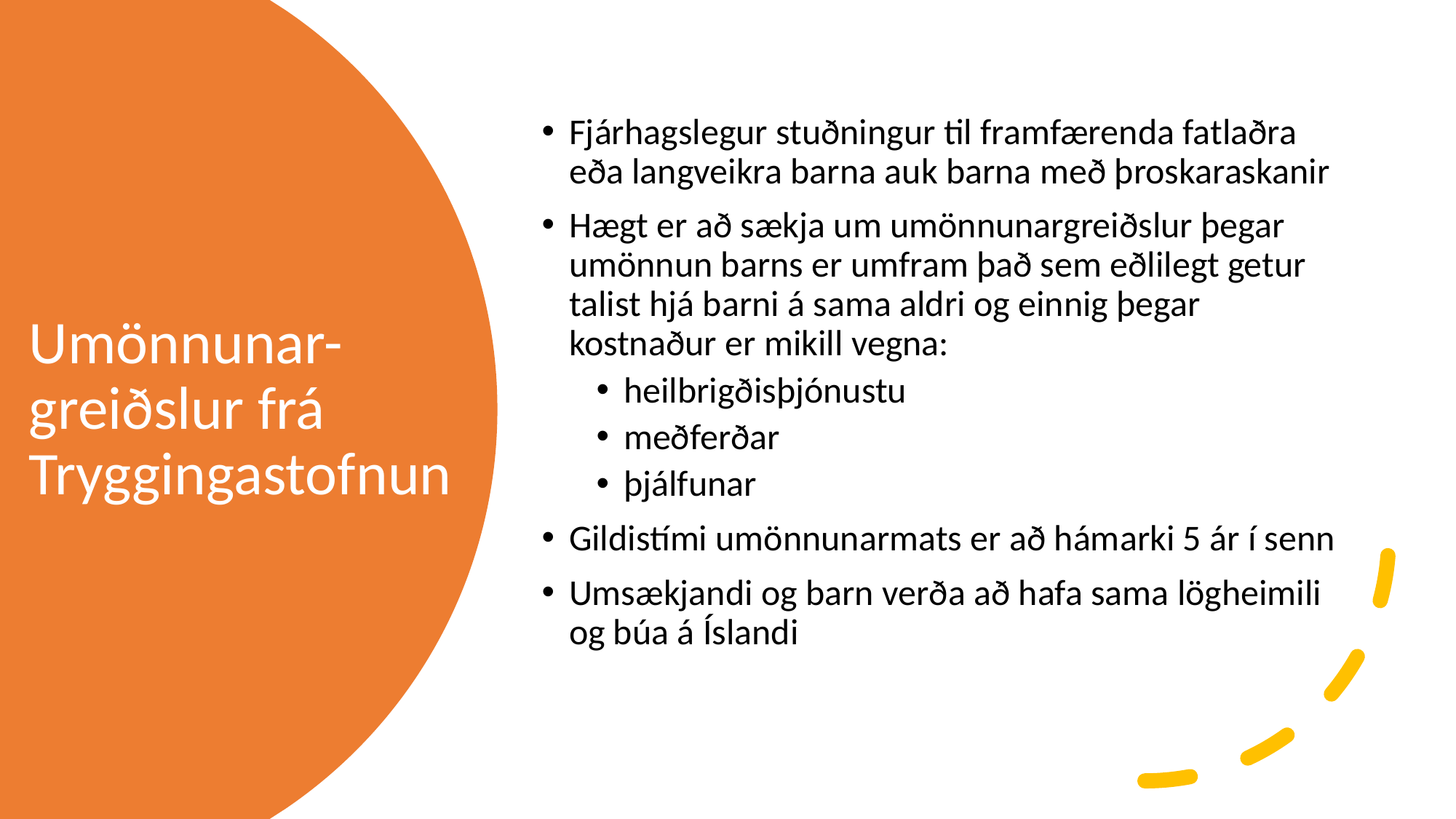

Fjárhagslegur stuðningur til framfærenda fatlaðra eða langveikra barna auk barna með þroskaraskanir
Hægt er að sækja um umönnunargreiðslur þegar umönnun barns er umfram það sem eðlilegt getur talist hjá barni á sama aldri og einnig þegar kostnaður er mikill vegna:
heilbrigðisþjónustu
meðferðar
þjálfunar
Gildistími umönnunarmats er að hámarki 5 ár í senn
Umsækjandi og barn verða að hafa sama lögheimili og búa á Íslandi

# Umönnunar-greiðslur frá Tryggingastofnun